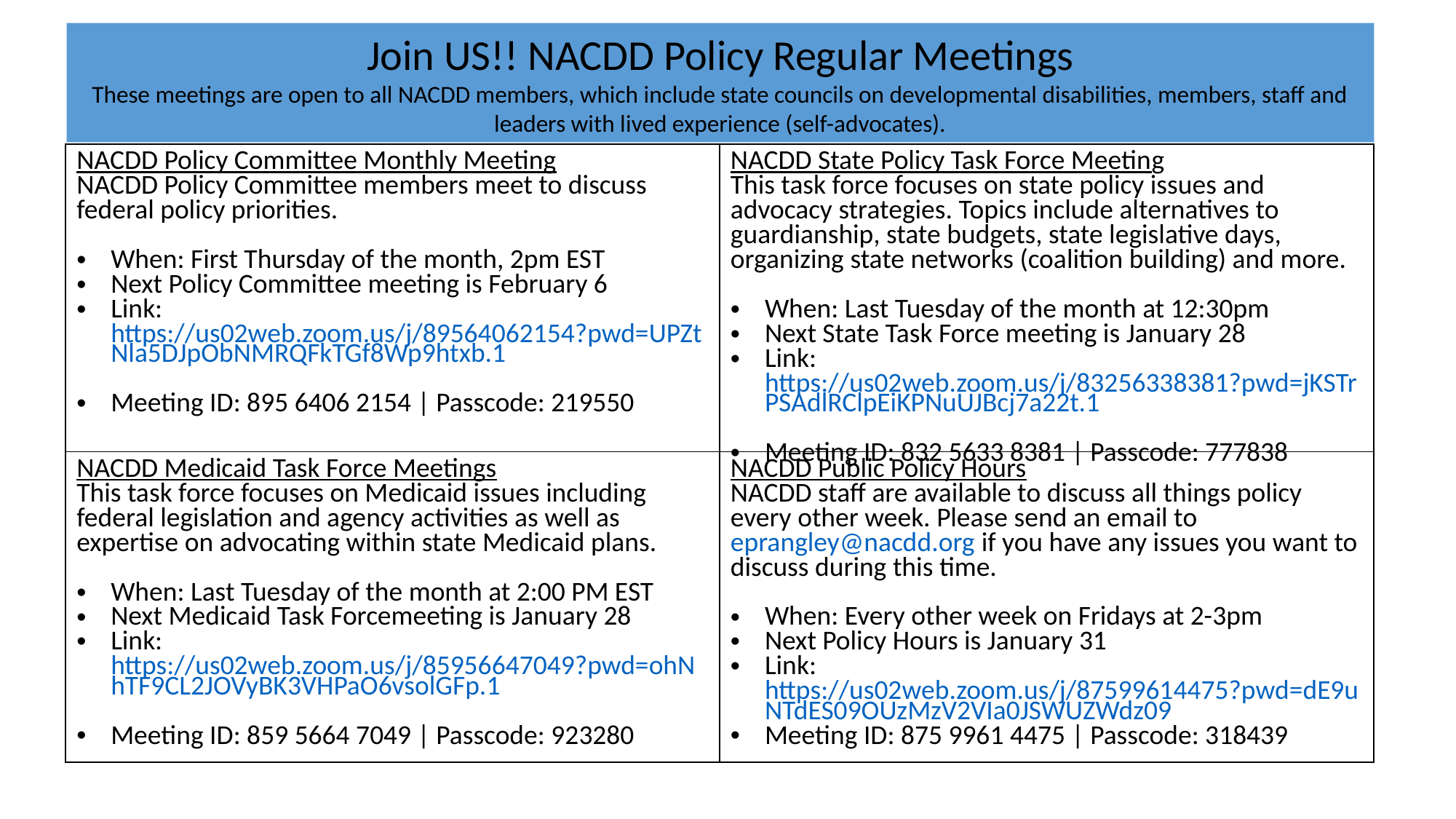

Join US!! NACDD Policy Regular Meetings
These meetings are open to all NACDD members, which include state councils on developmental disabilities, members, staff and leaders with lived experience (self-advocates).

| NACDD Policy Committee Monthly Meeting NACDD Policy Committee members meet to discuss federal policy priorities.   When: First Thursday of the month, 2pm EST Next Policy Committee meeting is February 6 Link:  https://us02web.zoom.us/j/89564062154?pwd=UPZtNla5DJpObNMRQFkTGf8Wp9htxb.1  Meeting ID: 895 6406 2154 | Passcode: 219550 | NACDD State Policy Task Force Meeting This task force focuses on state policy issues and advocacy strategies. Topics include alternatives to guardianship, state budgets, state legislative days, organizing state networks (coalition building) and more. When: Last Tuesday of the month at 12:30pm Next State Task Force meeting is January 28 Link: https://us02web.zoom.us/j/83256338381?pwd=jKSTrPSAdlRClpEiKPNuUJBcj7a22t.1  Meeting ID: 832 5633 8381 | Passcode: 777838 |
| --- | --- |
| NACDD Medicaid Task Force Meetings This task force focuses on Medicaid issues including federal legislation and agency activities as well as expertise on advocating within state Medicaid plans. When: Last Tuesday of the month at 2:00 PM EST Next Medicaid Task Forcemeeting is January 28 Link: https://us02web.zoom.us/j/85956647049?pwd=ohNhTF9CL2JOVyBK3VHPaO6vsolGFp.1  Meeting ID: 859 5664 7049 | Passcode: 923280 | NACDD Public Policy Hours NACDD staff are available to discuss all things policy every other week. Please send an email toeprangley@nacdd.org if you have any issues you want to discuss during this time. When: Every other week on Fridays at 2-3pm Next Policy Hours is January 31 Link: https://us02web.zoom.us/j/87599614475?pwd=dE9uNTdES09OUzMzV2VIa0JSWUZWdz09 Meeting ID: 875 9961 4475 | Passcode: 318439 |